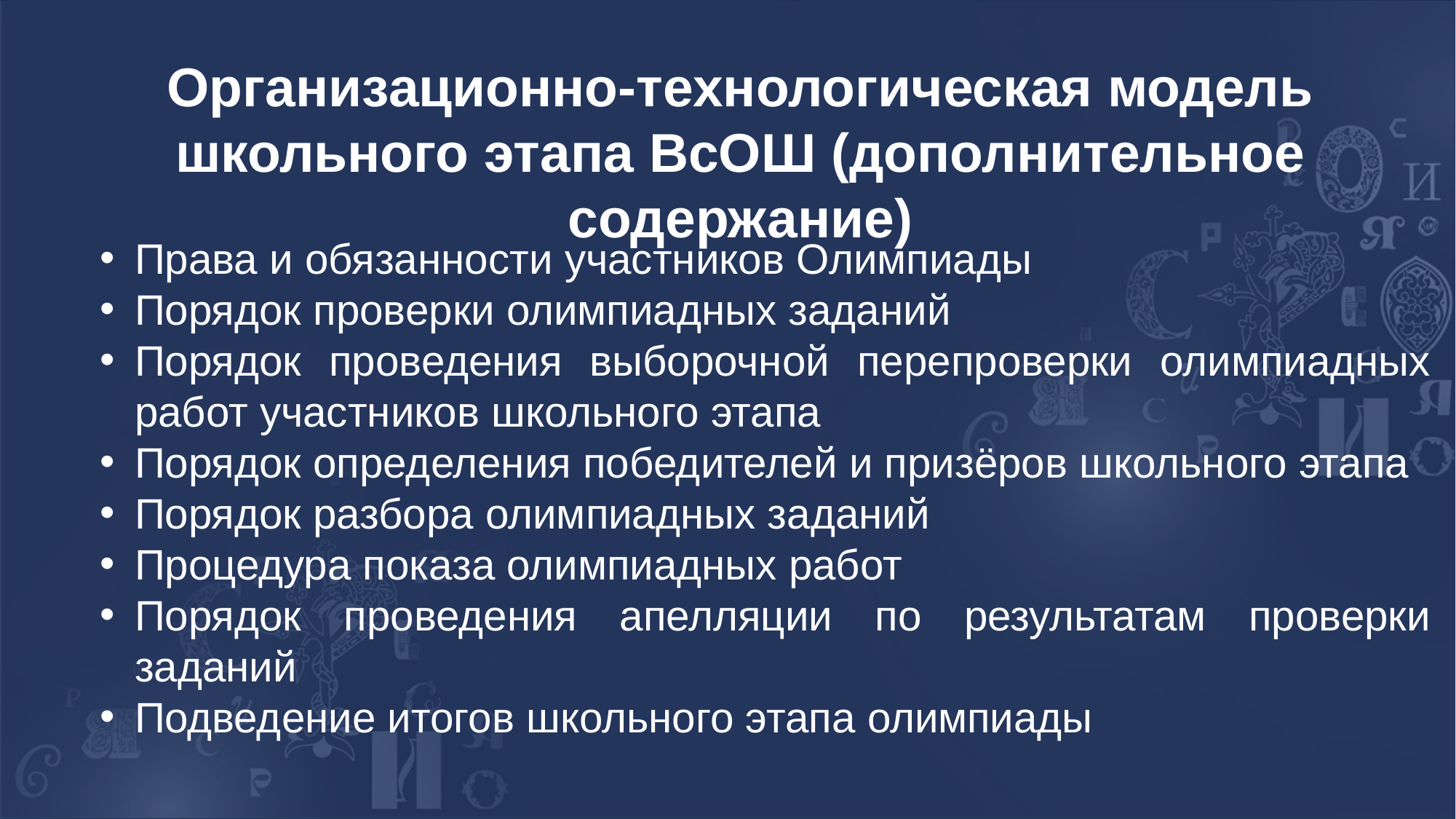

Организационно-технологическая модель школьного этапа ВсОШ (дополнительное содержание)
Права и обязанности участников Олимпиады
Порядок проверки олимпиадных заданий
Порядок проведения выборочной перепроверки олимпиадных работ участников школьного этапа
Порядок определения победителей и призёров школьного этапа
Порядок разбора олимпиадных заданий
Процедура показа олимпиадных работ
Порядок проведения апелляции по результатам проверки заданий
Подведение итогов школьного этапа олимпиады